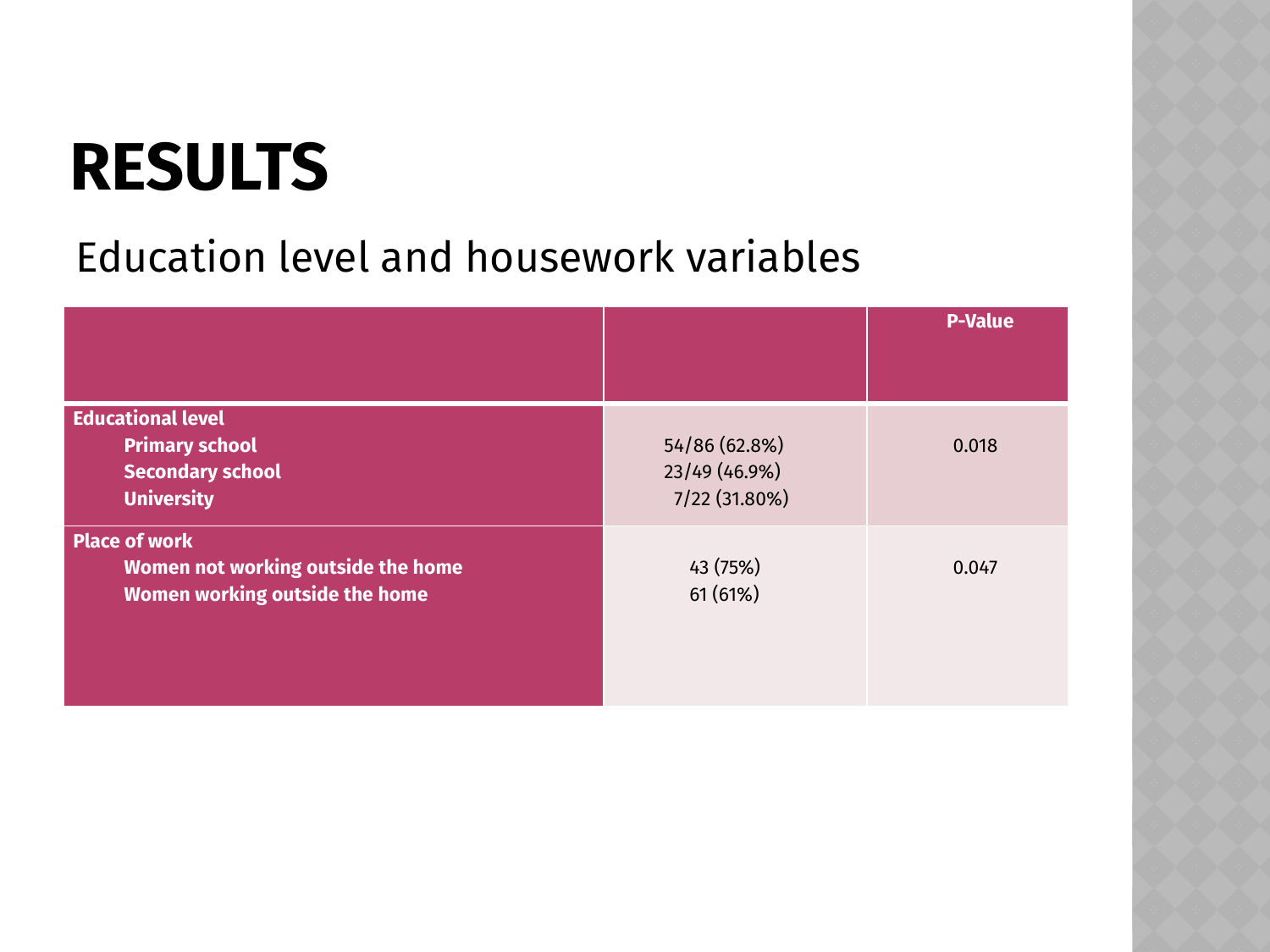

# RESULTS
Education level and housework variables
|  |  | P-Value |
| --- | --- | --- |
| Educational level Primary school Secondary school University | 54/86 (62.8%) 23/49 (46.9%) 7/22 (31.80%) | 0.018 |
| Place of work Women not working outside the home Women working outside the home | 43 (75%) 61 (61%) | 0.047 |